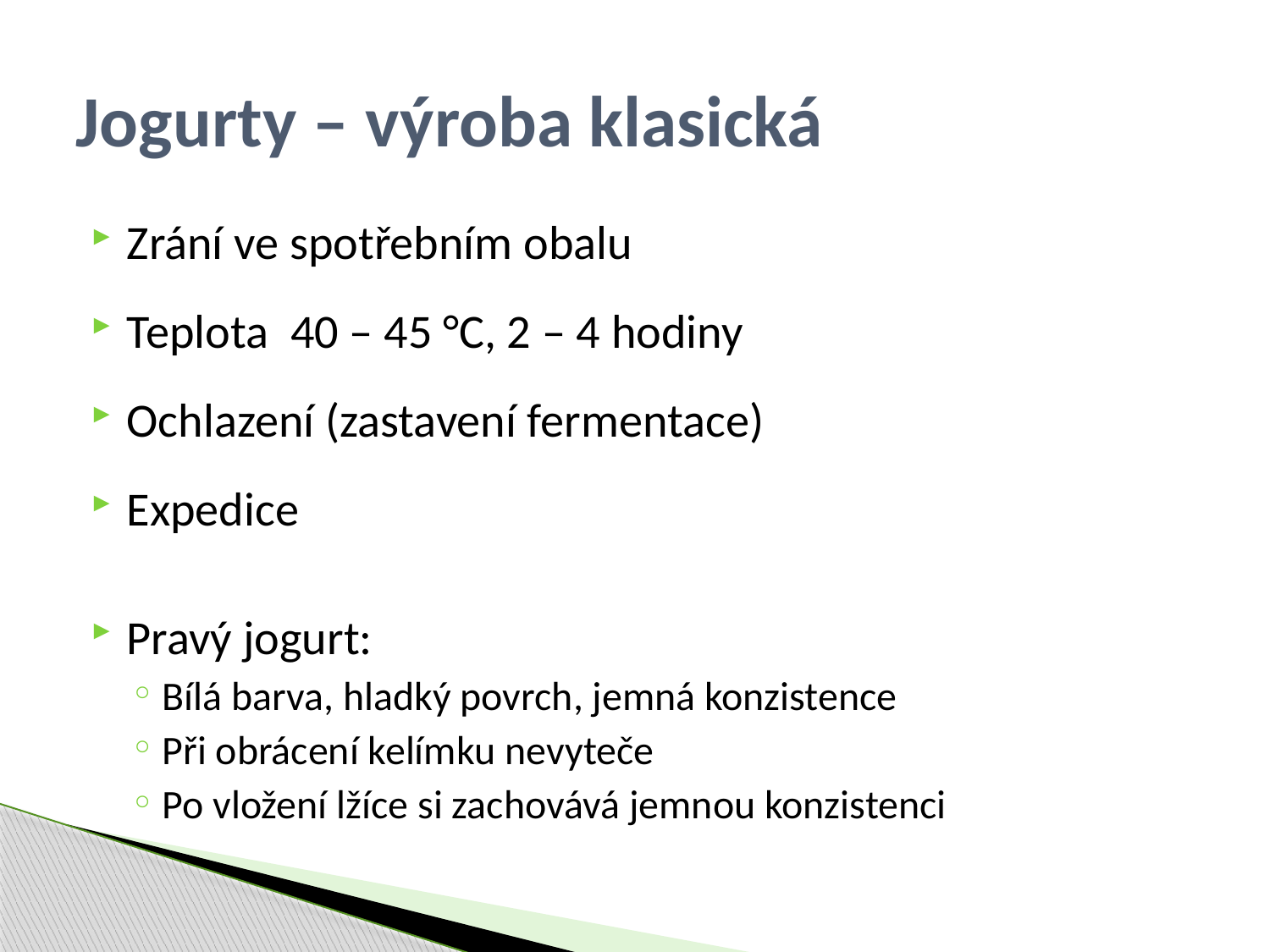

# Jogurty – výroba klasická
Zrání ve spotřebním obalu
Teplota  40 – 45 °C, 2 – 4 hodiny
Ochlazení (zastavení fermentace)
Expedice

Pravý jogurt:
Bílá barva, hladký povrch, jemná konzistence
Při obrácení kelímku nevyteče
Po vložení lžíce si zachovává jemnou konzistenci